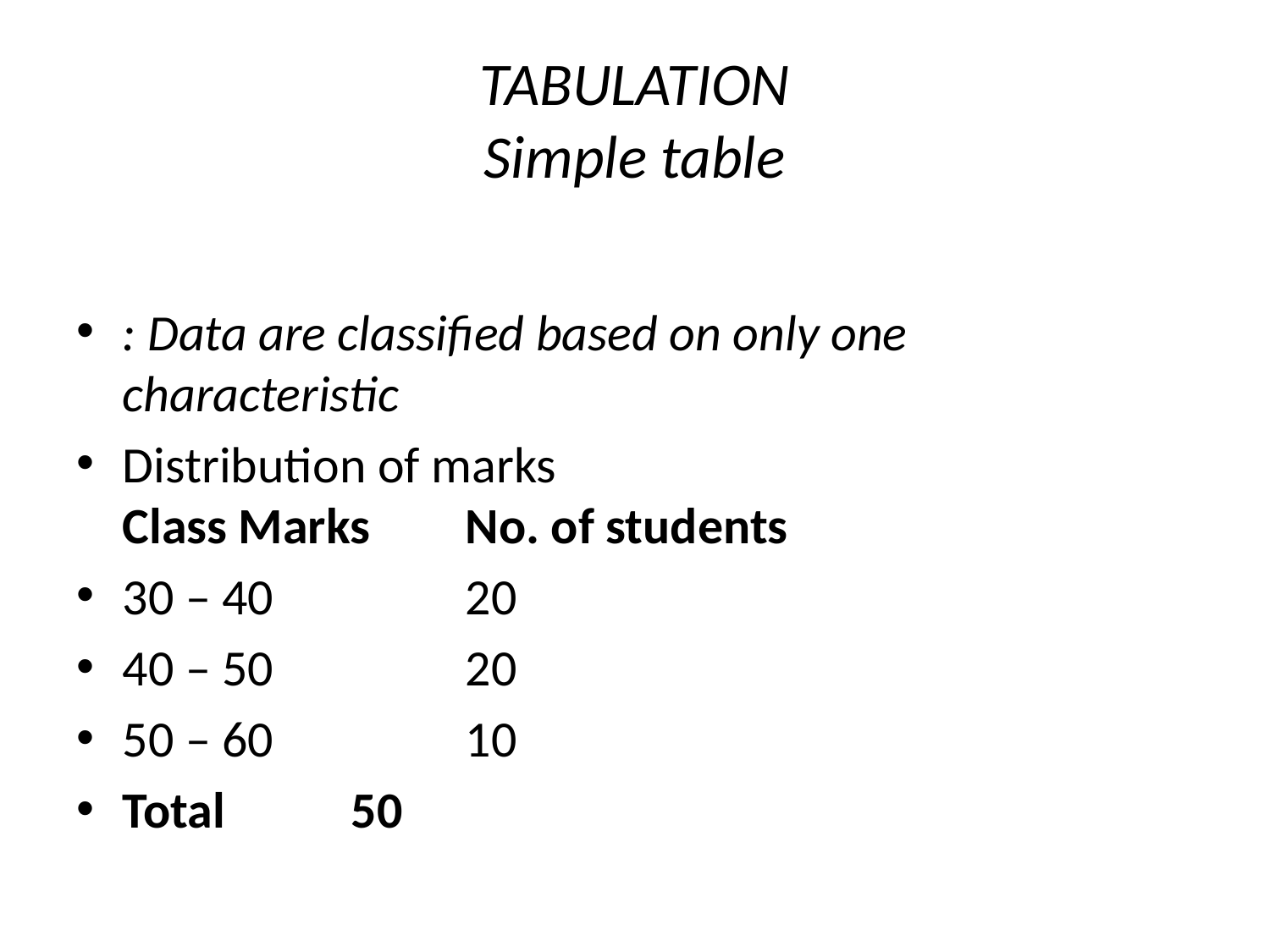

# TABULATION Simple table

: Data are classified based on only one characteristic
Distribution of marks                                                  Class Marks 	No. of students
30 – 40 		20
40 – 50 		20
50 – 60 		10
Total 		50